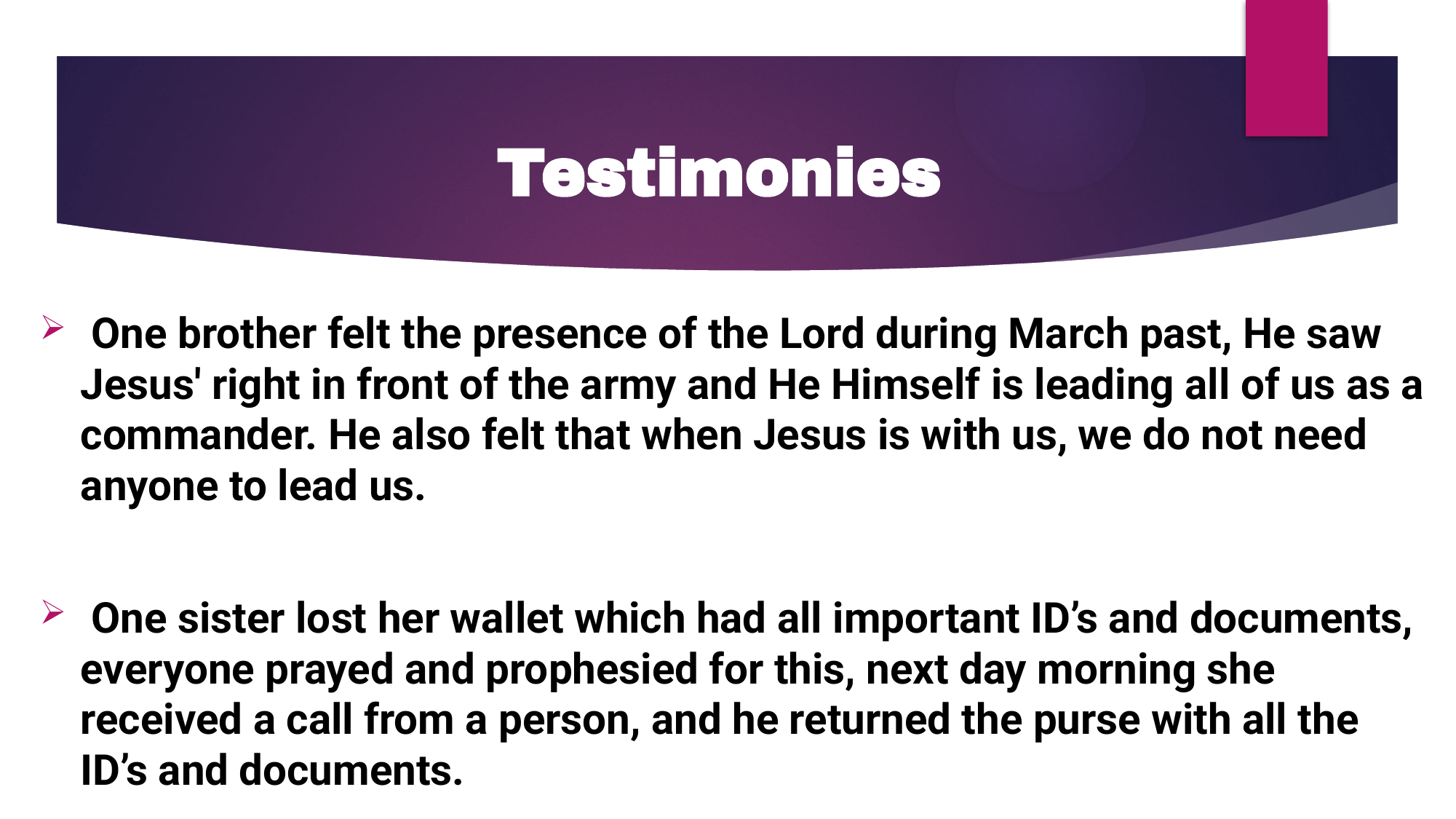

# Testimonies
 One brother felt the presence of the Lord during March past, He saw Jesus' right in front of the army and He Himself is leading all of us as a commander. He also felt that when Jesus is with us, we do not need anyone to lead us.

 One sister lost her wallet which had all important ID’s and documents, everyone prayed and prophesied for this, next day morning she received a call from a person, and he returned the purse with all the ID’s and documents.